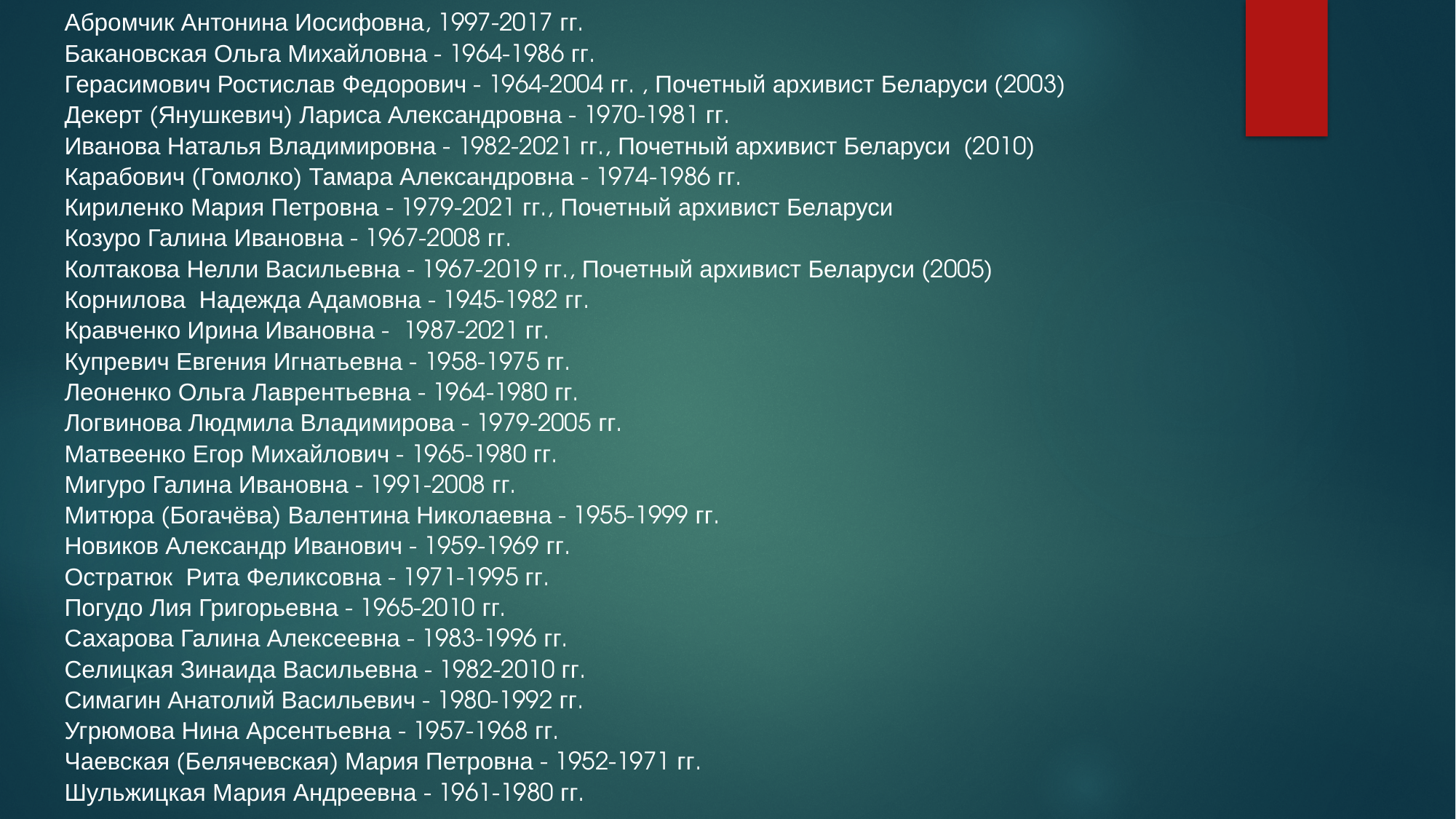

Абромчик Антонина Иосифовна, 1997-2017 гг.
Бакановская Ольга Михайловна - 1964-1986 гг.
Герасимович Ростислав Федорович - 1964-2004 гг. , Почетный архивист Беларуси (2003)
Декерт (Янушкевич) Лариса Александровна - 1970-1981 гг.
Иванова Наталья Владимировна - 1982-2021 гг., Почетный архивист Беларуси  (2010)
Карабович (Гомолко) Тамара Александровна - 1974-1986 гг.
Кириленко Мария Петровна - 1979-2021 гг., Почетный архивист Беларуси
Козуро Галина Ивановна - 1967-2008 гг.
Колтакова Нелли Васильевна - 1967-2019 гг., Почетный архивист Беларуси (2005)
Корнилова  Надежда Адамовна - 1945-1982 гг.
Кравченко Ирина Ивановна -  1987-2021 гг.
Купревич Евгения Игнатьевна - 1958-1975 гг.
Леоненко Ольга Лаврентьевна - 1964-1980 гг.
Логвинова Людмила Владимирова - 1979-2005 гг.
Матвеенко Егор Михайлович - 1965-1980 гг.
Мигуро Галина Ивановна - 1991-2008 гг.
Митюра (Богачёва) Валентина Николаевна - 1955-1999 гг.
Новиков Александр Иванович - 1959-1969 гг.
Остратюк  Рита Феликсовна - 1971-1995 гг.
Погудо Лия Григорьевна - 1965-2010 гг.
Сахарова Галина Алексеевна - 1983-1996 гг.
Селицкая Зинаида Васильевна - 1982-2010 гг.
Симагин Анатолий Васильевич - 1980-1992 гг.
Угрюмова Нина Арсентьевна - 1957-1968 гг.
Чаевская (Белячевская) Мария Петровна - 1952-1971 гг.
Шульжицкая Мария Андреевна - 1961-1980 гг.